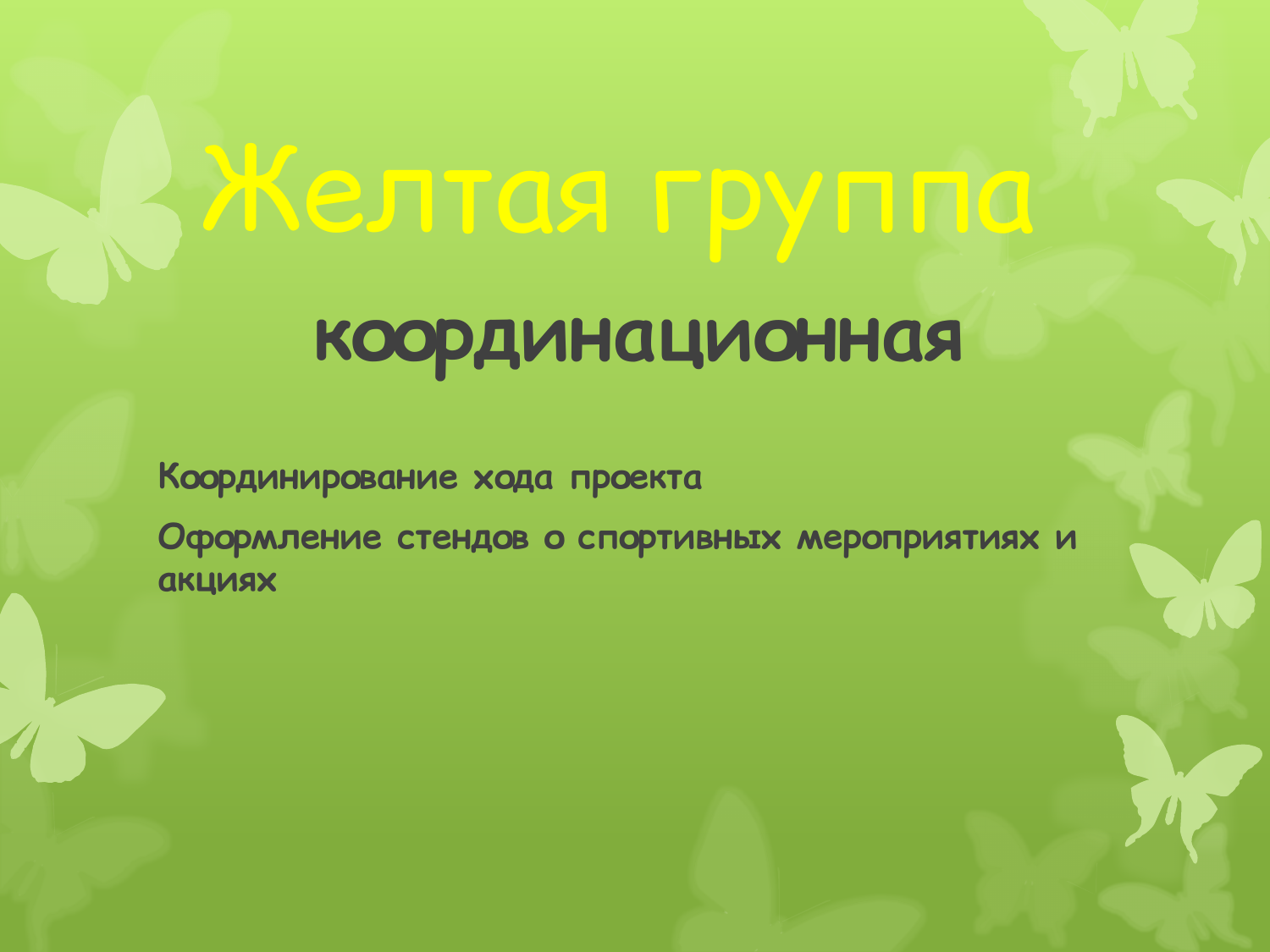

# Желтая группа
координационная

Координирование хода проекта
Оформление стендов о спортивных мероприятиях и акциях